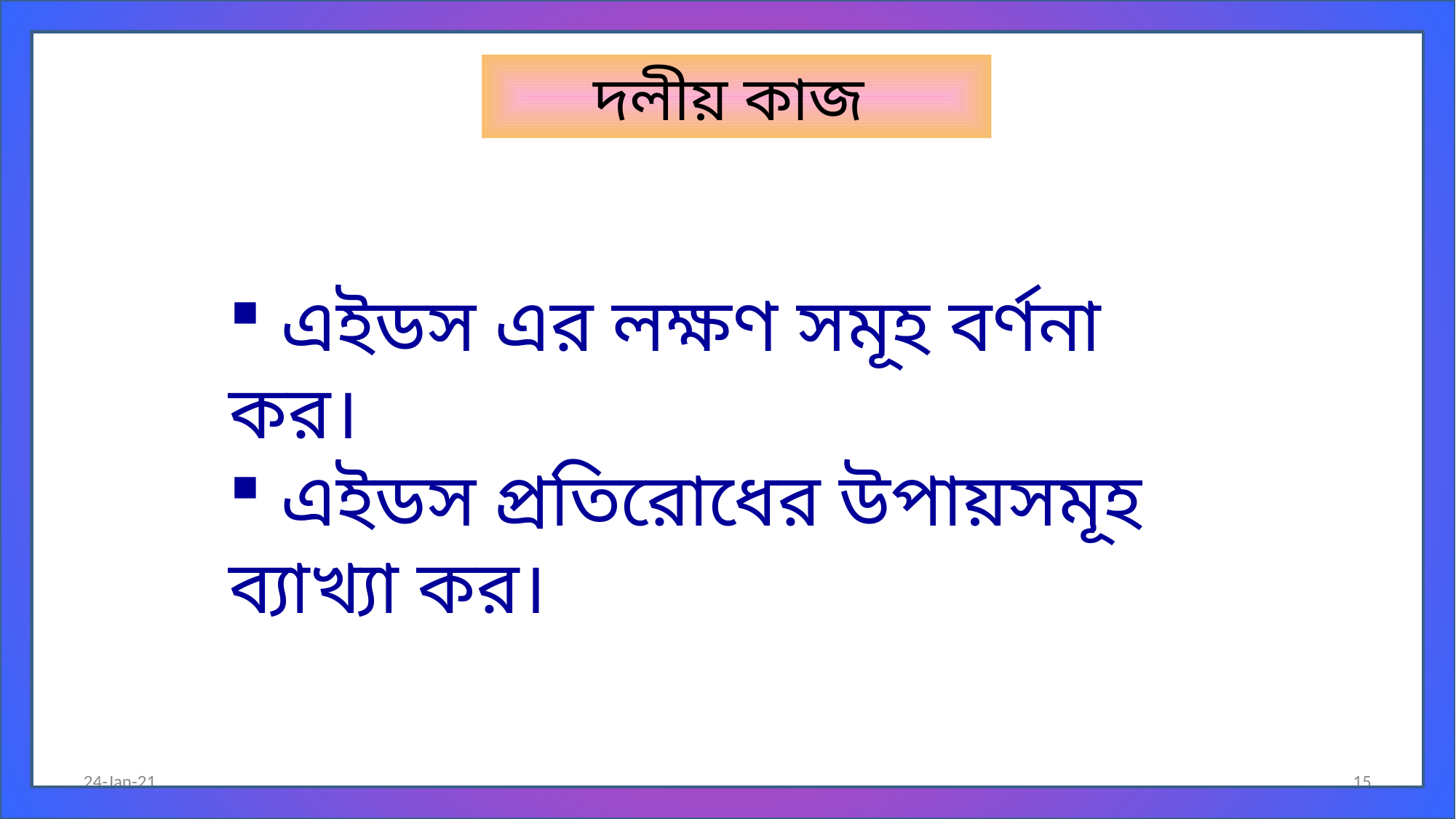

দলীয় কাজ
 এইডস এর লক্ষণ সমূহ বর্ণনা কর।
 এইডস প্রতিরোধের উপায়সমূহ ব্যাখ্যা কর।
24-Jan-21
15